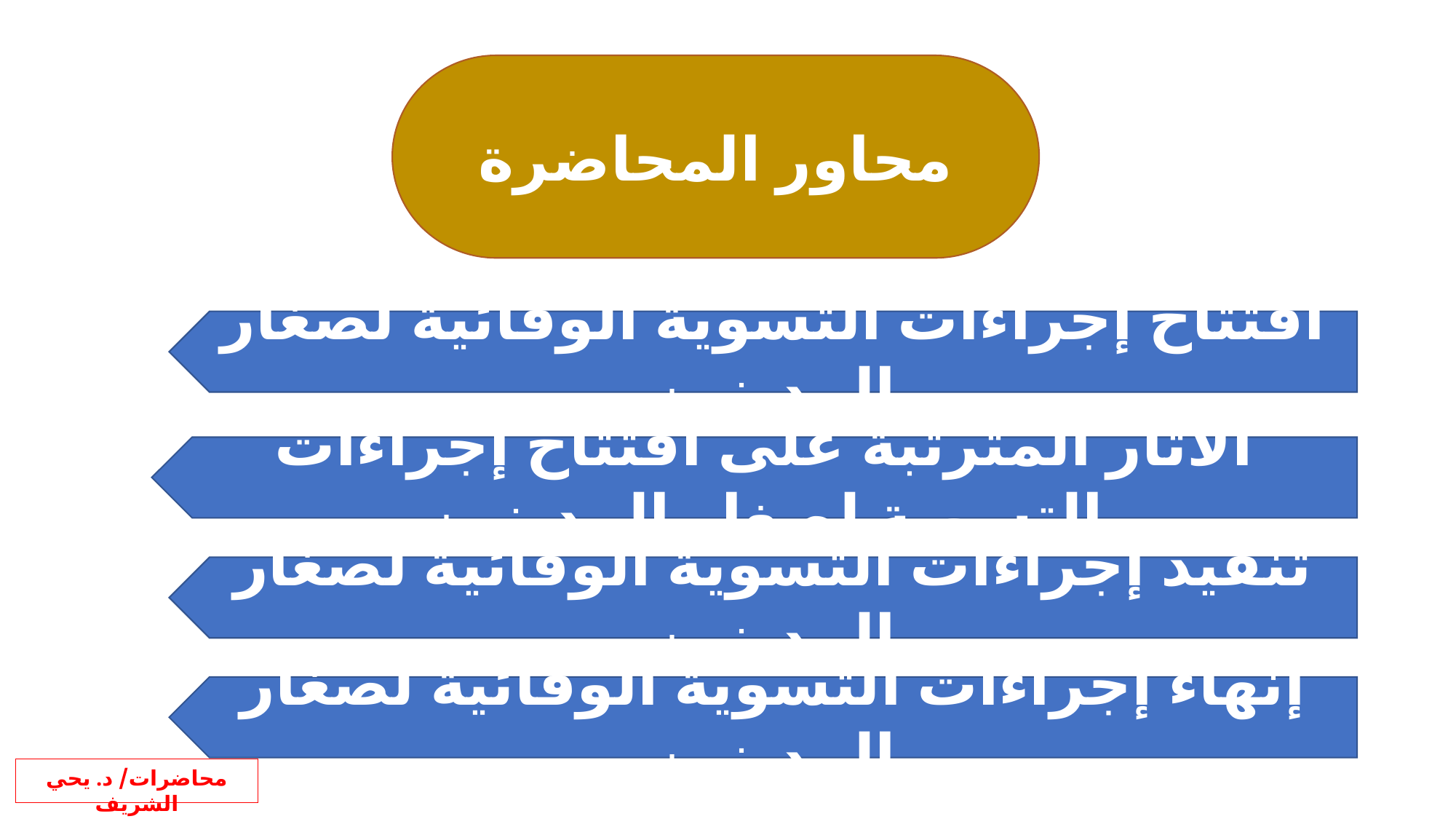

محاور المحاضرة
افتتاح إجراءات التسوية الوقائية لصغار المدينين
الآثار المترتبة على افتتاح إجراءات التسوية لصغار المدينين
تنفيذ إجراءات التسوية الوقائية لصغار المدينين
إنهاء إجراءات التسوية الوقائية لصغار المدينين